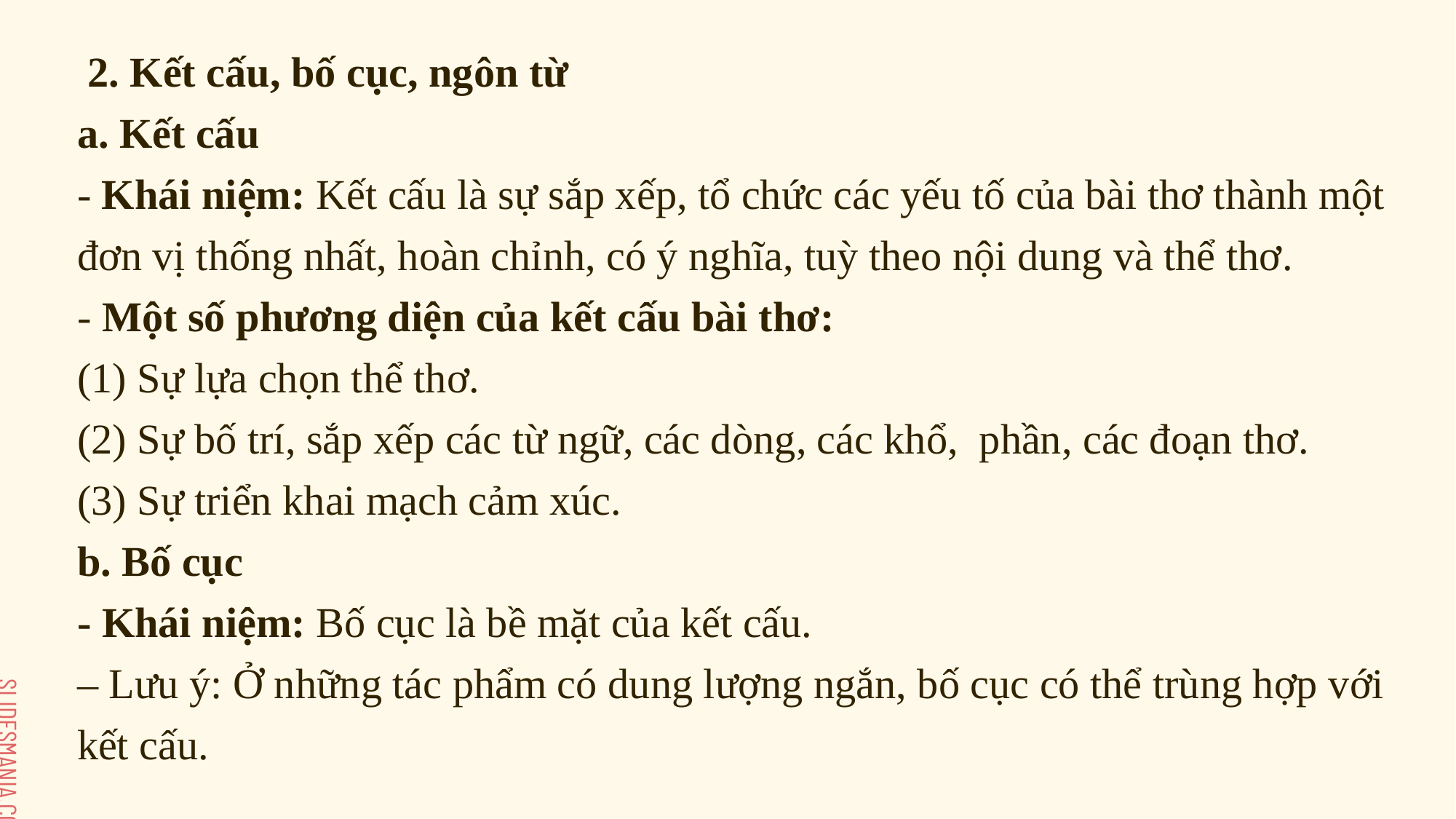

2. Kết cấu, bố cục, ngôn từ
a. Kết cấu
- Khái niệm: Kết cấu là sự sắp xếp, tổ chức các yếu tố của bài thơ thành một đơn vị thống nhất, hoàn chỉnh, có ý nghĩa, tuỳ theo nội dung và thể thơ.
- Một số phương diện của kết cấu bài thơ:
(1) Sự lựa chọn thể thơ.
(2) Sự bố trí, sắp xếp các từ ngữ, các dòng, các khổ,  phần, các đoạn thơ.
(3) Sự triển khai mạch cảm xúc.
b. Bố cục
- Khái niệm: Bố cục là bề mặt của kết cấu.
– Lưu ý: Ở những tác phẩm có dung lượng ngắn, bố cục có thể trùng hợp với kết cấu.